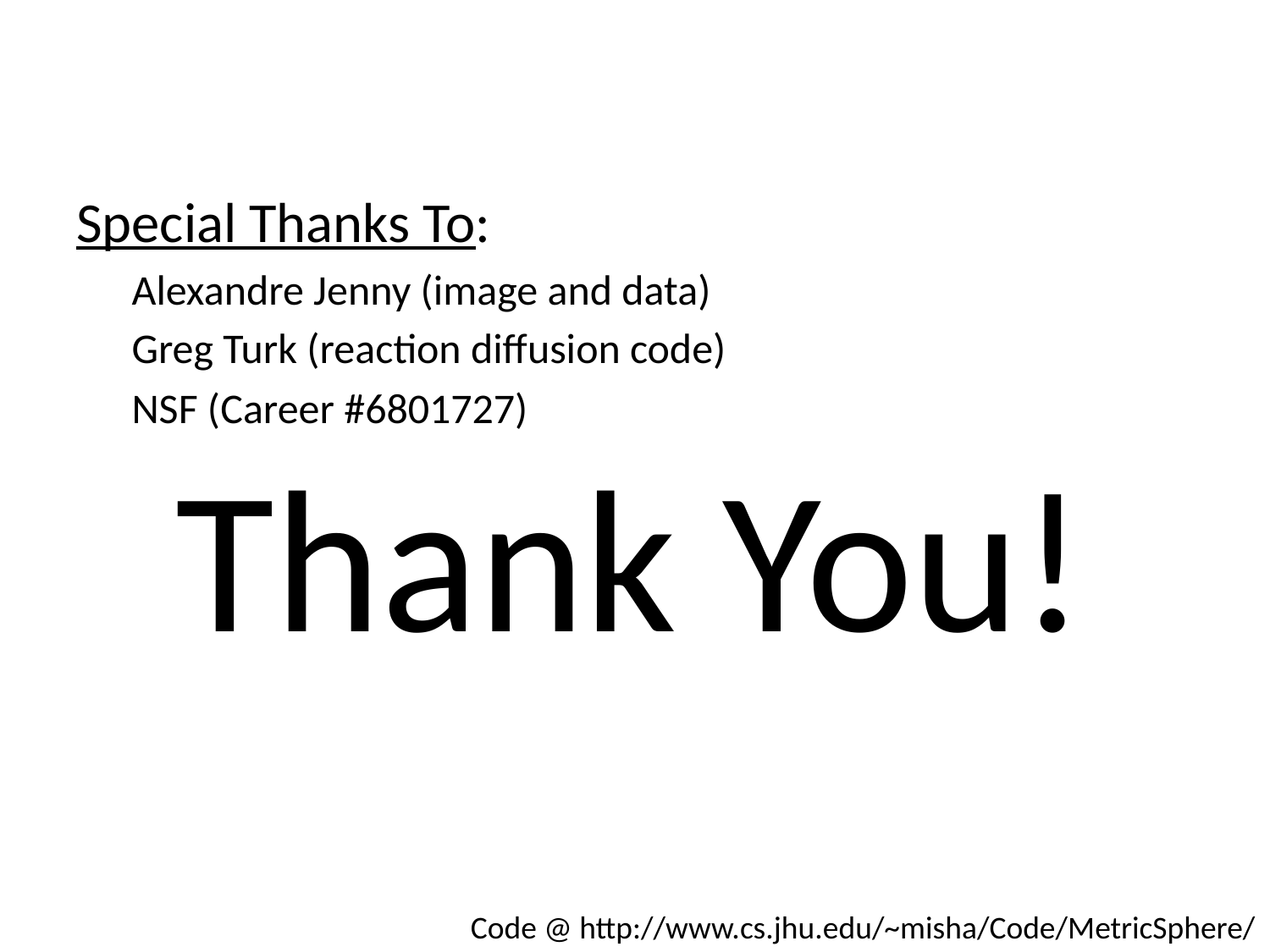

Special Thanks To:
Alexandre Jenny (image and data)
Greg Turk (reaction diffusion code)
NSF (Career #6801727)
Thank You!
Code @ http://www.cs.jhu.edu/~misha/Code/MetricSphere/